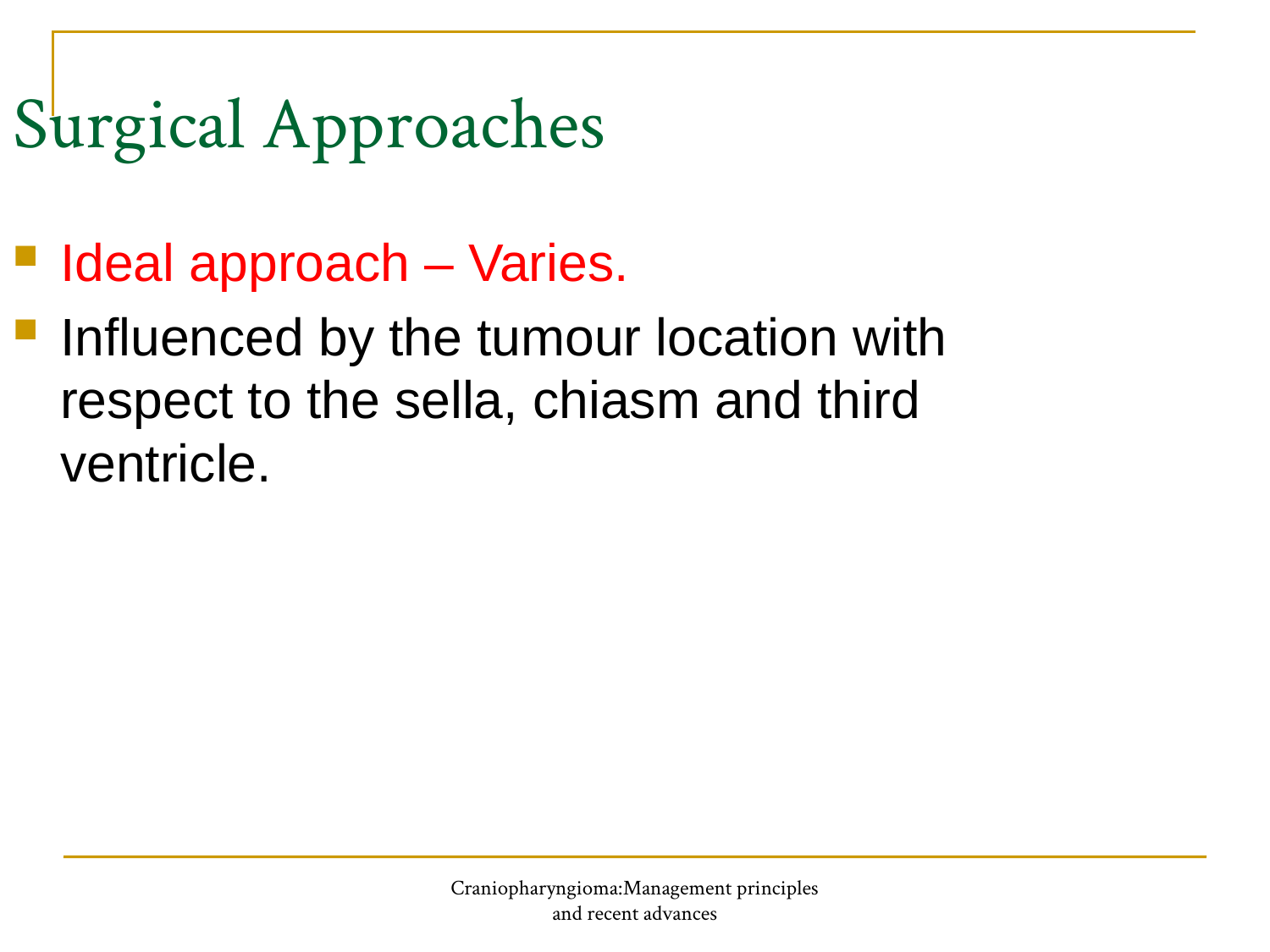

Surgical Approaches
Ideal approach – Varies.
Influenced by the tumour location with respect to the sella, chiasm and third ventricle.
Craniopharyngioma:Management principles and recent advances